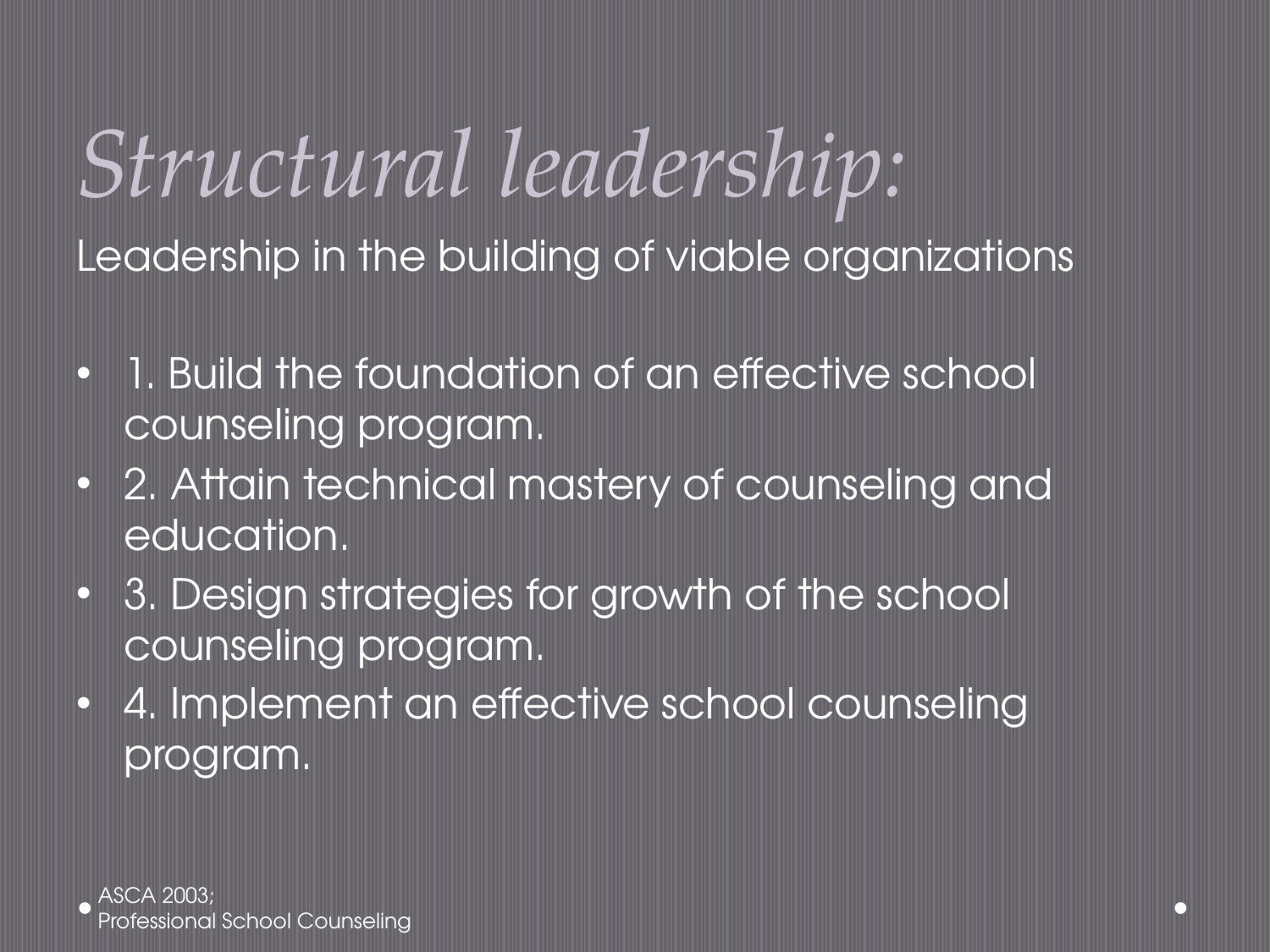

# Structural leadership:
Leadership in the building of viable organizations

1. Build the foundation of an effective school counseling program.
2. Attain technical mastery of counseling and education.
3. Design strategies for growth of the school counseling program.
4. Implement an effective school counseling program.
ASCA 2003;
Professional School Counseling